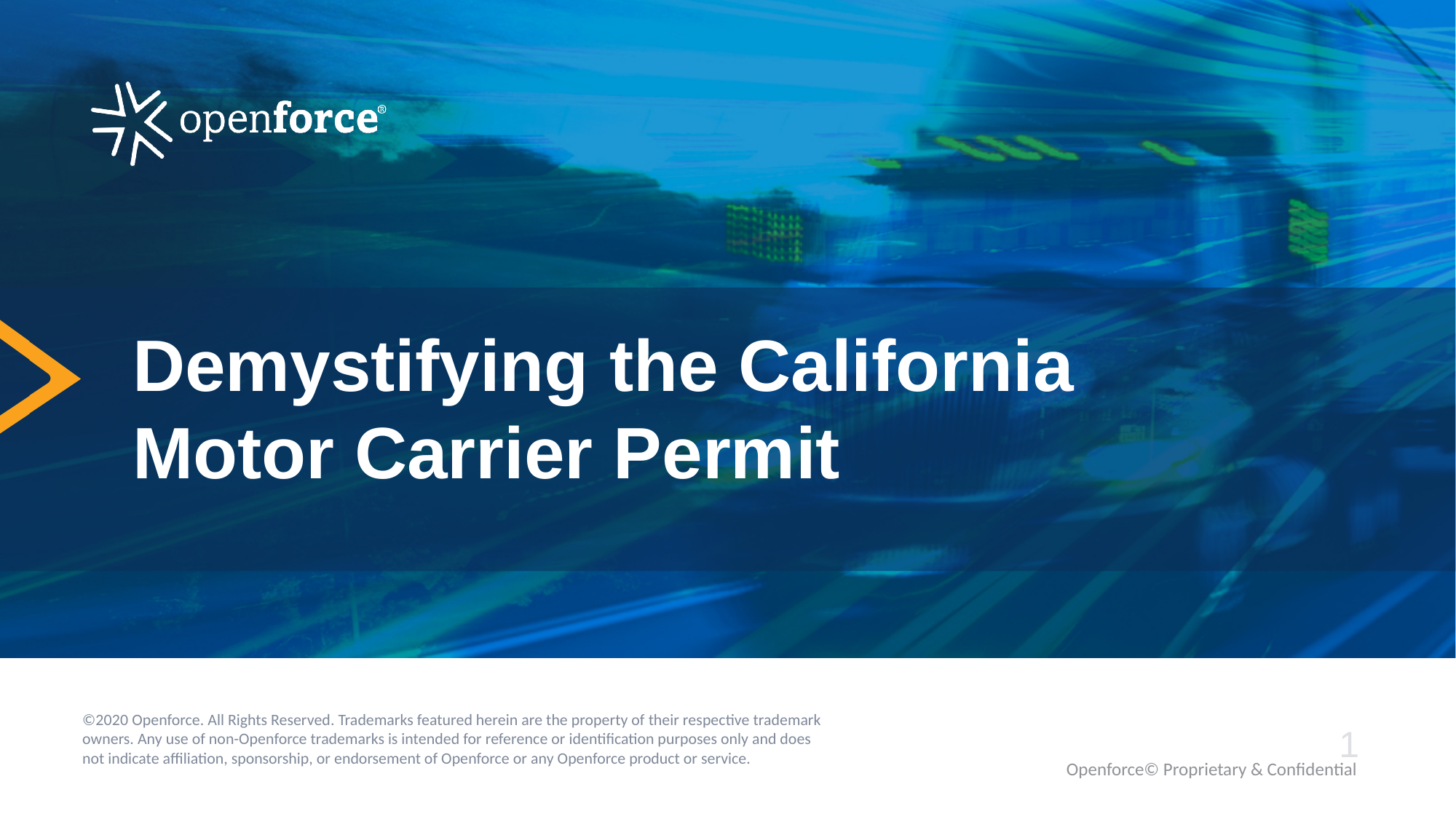

# Demystifying​ the​ California​ Motor ​Carrier​ Permit​